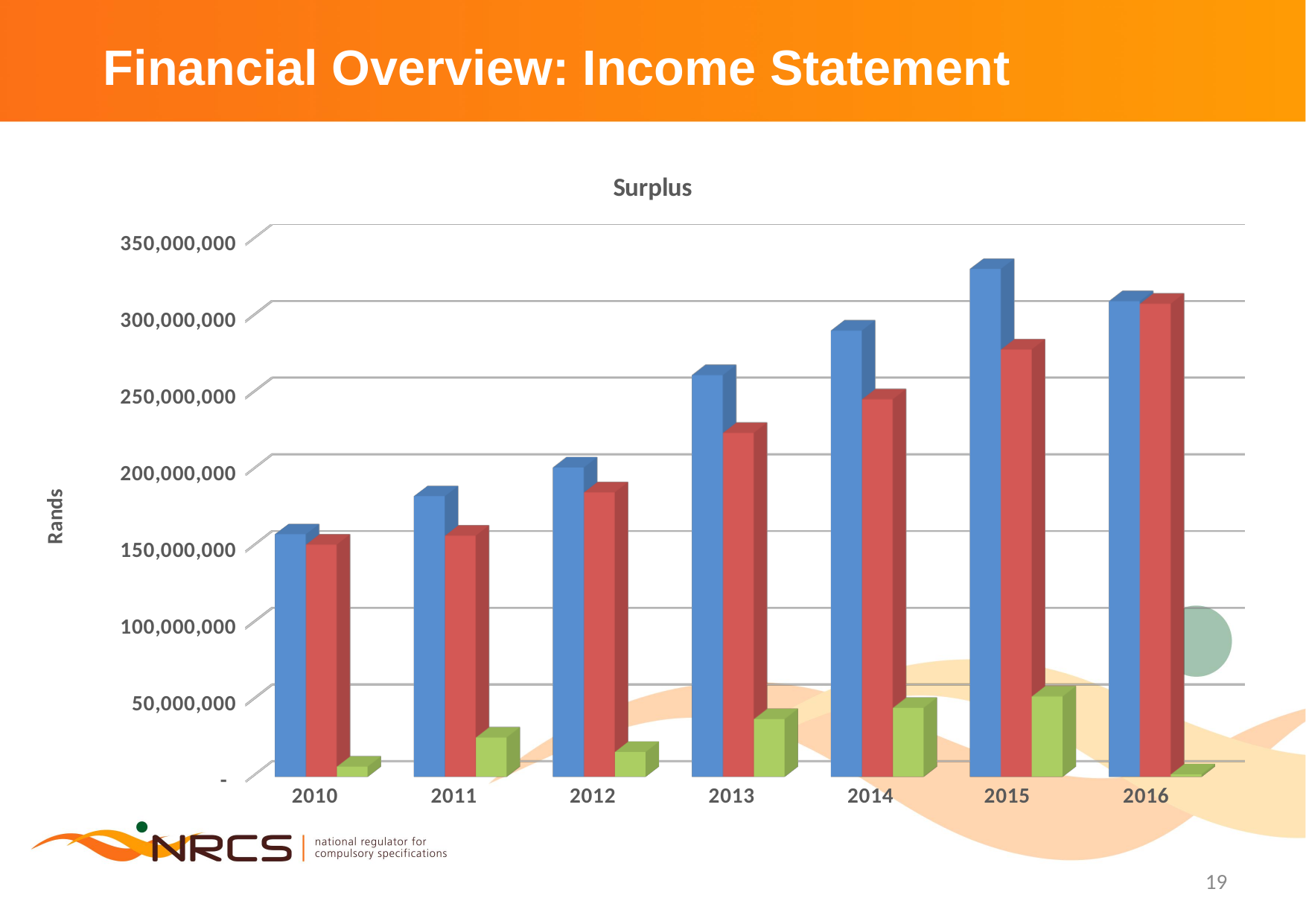

# Financial Overview: Income Statement

[unsupported chart]

19